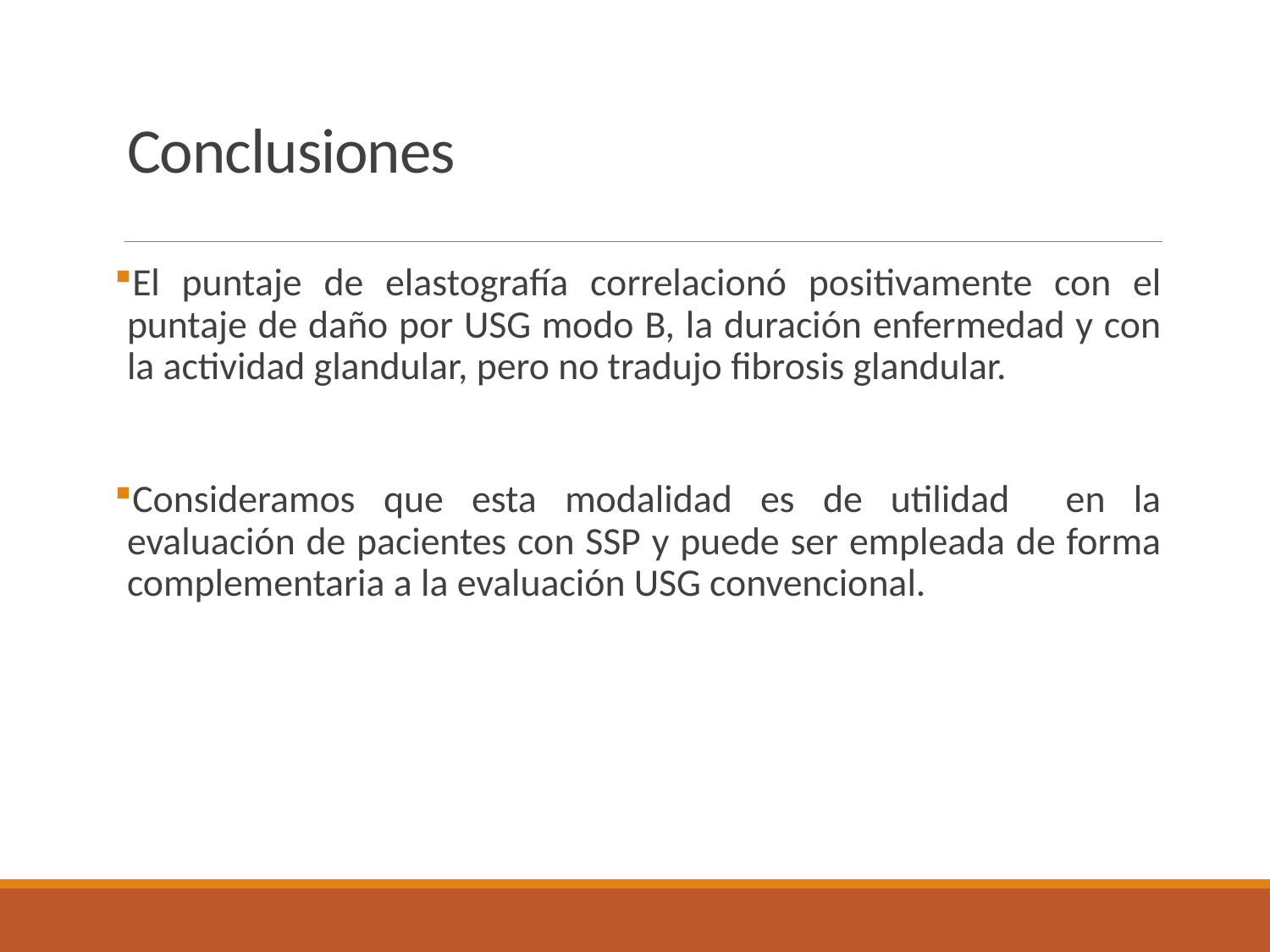

# Conclusiones
El puntaje de elastografía correlacionó positivamente con el puntaje de daño por USG modo B, la duración enfermedad y con la actividad glandular, pero no tradujo fibrosis glandular.

Consideramos que esta modalidad es de utilidad  en la evaluación de pacientes con SSP y puede ser empleada de forma complementaria a la evaluación USG convencional.